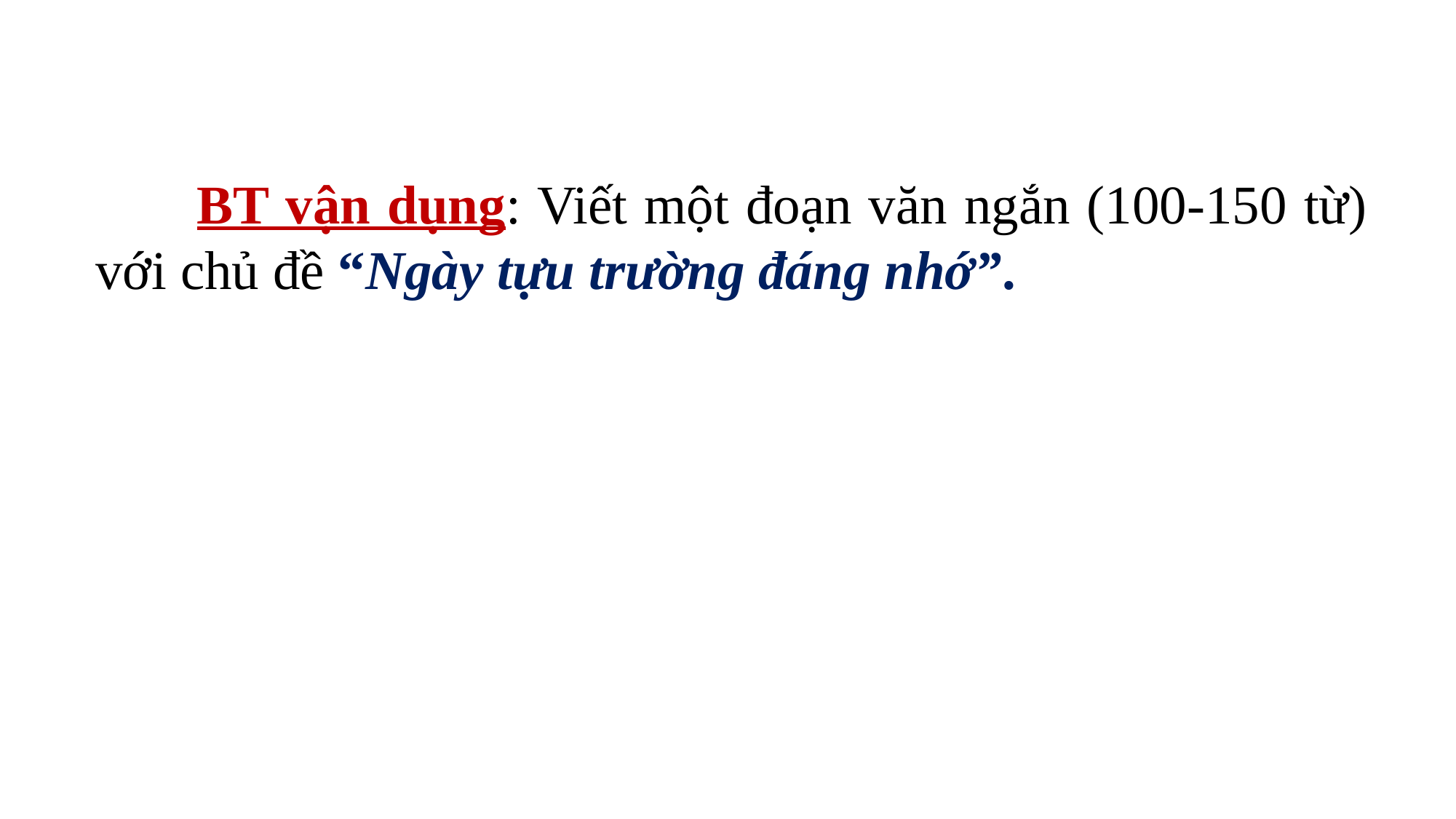

BT vận dụng: Viết một đoạn văn ngắn (100-150 từ) với chủ đề “Ngày tựu trường đáng nhớ”.